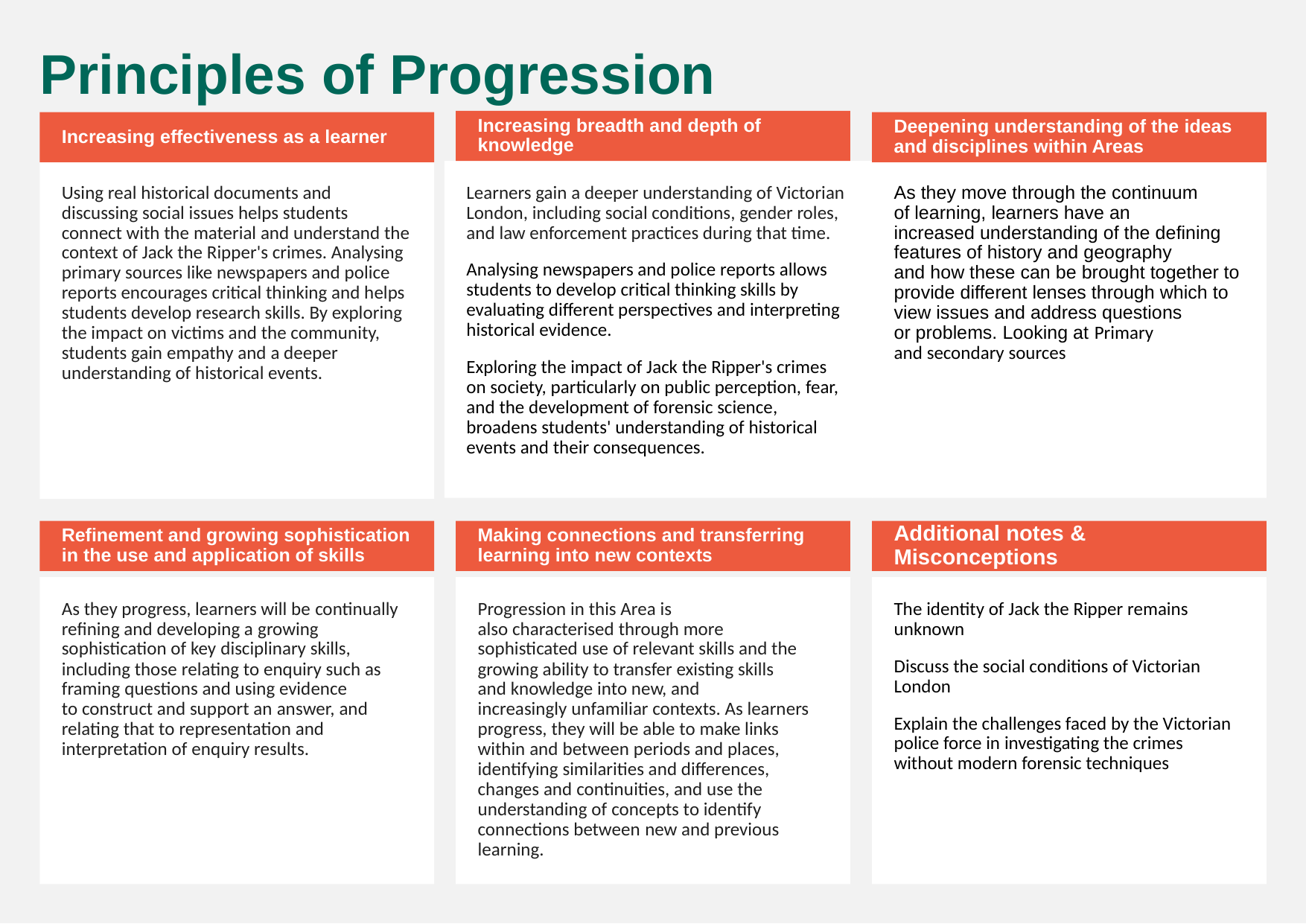

Principles of Progression
Increasing breadth and depth of knowledge
Increasing effectiveness as a learner
Deepening understanding of the ideas and disciplines within Areas
Using real historical documents and discussing social issues helps students connect with the material and understand the context of Jack the Ripper's crimes. Analysing primary sources like newspapers and police reports encourages critical thinking and helps students develop research skills. By exploring the impact on victims and the community, students gain empathy and a deeper understanding of historical events.

As they move through the continuum of learning, learners have an increased understanding of the defining features of history and geography and how these can be brought together to provide different lenses through which to view issues and address questions or problems. Looking at Primary and secondary sources
Learners gain a deeper understanding of Victorian London, including social conditions, gender roles, and law enforcement practices during that time.
Analysing newspapers and police reports allows students to develop critical thinking skills by evaluating different perspectives and interpreting historical evidence.
Exploring the impact of Jack the Ripper's crimes on society, particularly on public perception, fear, and the development of forensic science, broadens students' understanding of historical events and their consequences.
Refinement and growing sophistication in the use and application of skills
Making connections and transferring learning into new contexts
Additional notes & Misconceptions
As they progress, learners will be continually refining and developing a growing sophistication of key disciplinary skills, including those relating to enquiry such as framing questions and using evidence to construct and support an answer, and relating that to representation and interpretation of enquiry results.
Progression in this Area is also characterised through more sophisticated use of relevant skills and the growing ability to transfer existing skills and knowledge into new, and increasingly unfamiliar contexts. As learners progress, they will be able to make links within and between periods and places, identifying similarities and differences, changes and continuities, and use the understanding of concepts to identify connections between new and previous learning.
The identity of Jack the Ripper remains unknown
Discuss the social conditions of Victorian London
Explain the challenges faced by the Victorian police force in investigating the crimes without modern forensic techniques